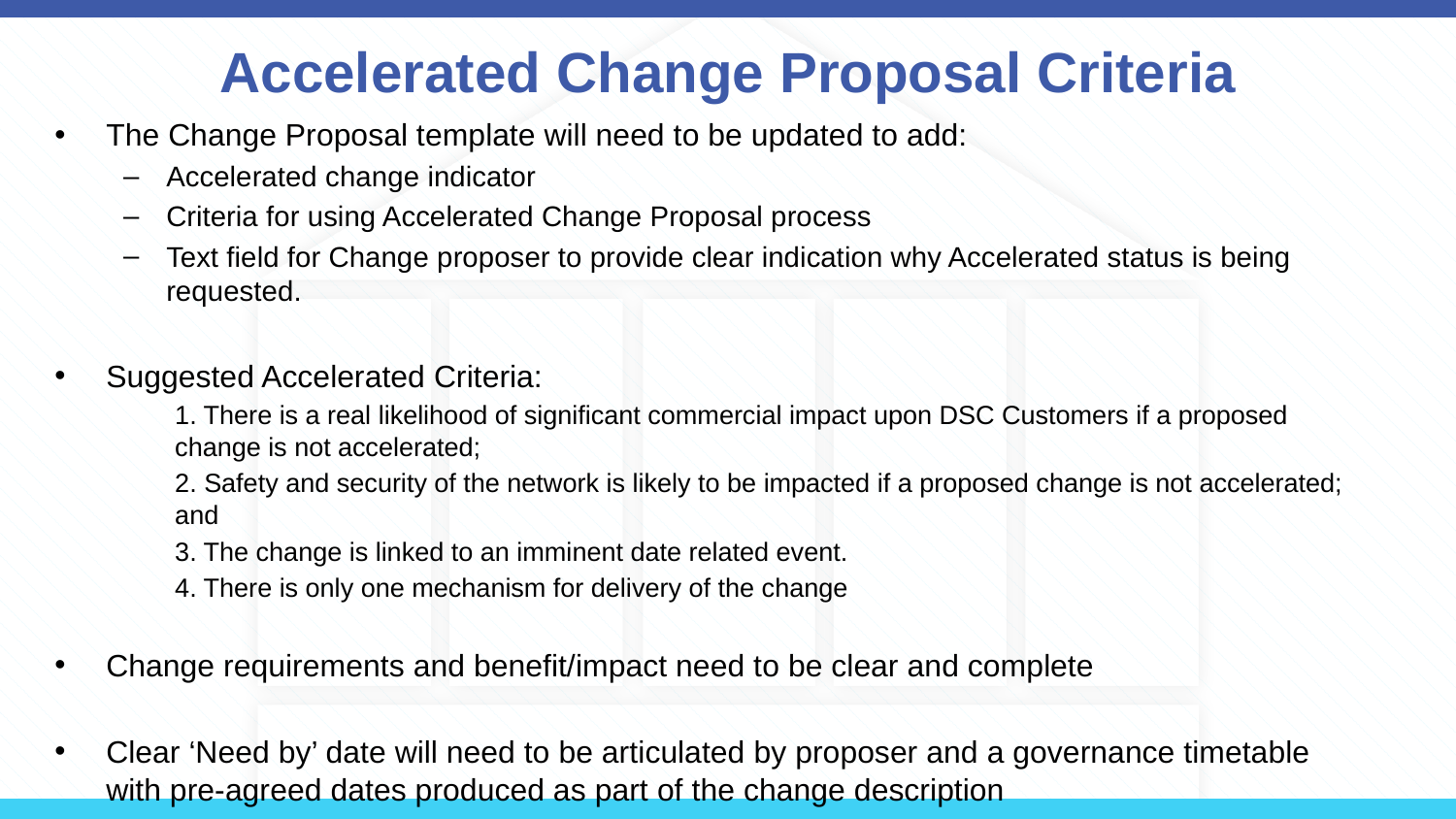

# Accelerated Change Proposal Criteria
The Change Proposal template will need to be updated to add:
Accelerated change indicator
Criteria for using Accelerated Change Proposal process
Text field for Change proposer to provide clear indication why Accelerated status is being requested.

Suggested Accelerated Criteria:
1. There is a real likelihood of significant commercial impact upon DSC Customers if a proposed change is not accelerated;
2. Safety and security of the network is likely to be impacted if a proposed change is not accelerated; and
3. The change is linked to an imminent date related event.
4. There is only one mechanism for delivery of the change

Change requirements and benefit/impact need to be clear and complete

Clear ‘Need by’ date will need to be articulated by proposer and a governance timetable with pre-agreed dates produced as part of the change description